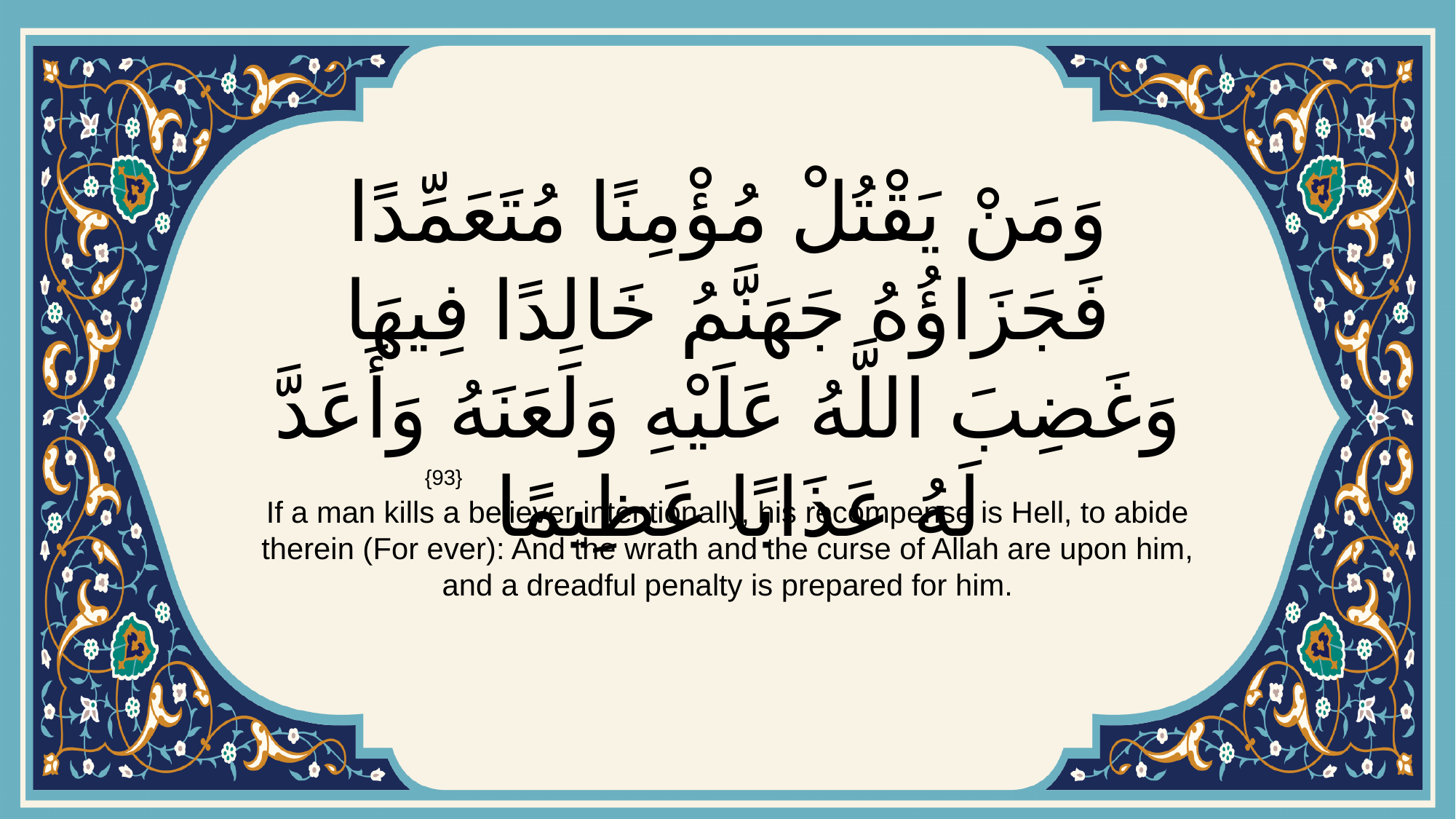

# وَمَنْ يَقْتُلْ مُؤْمِنًا مُتَعَمِّدًا فَجَزَاؤُهُ جَهَنَّمُ خَالِدًا فِيهَا وَغَضِبَ اللَّهُ عَلَيْهِ وَلَعَنَهُ وَأَعَدَّ لَهُ عَذَابًا عَظِيمًا
{93}
If a man kills a believer intentionally, his recompense is Hell, to abide therein (For ever): And the wrath and the curse of Allah are upon him, and a dreadful penalty is prepared for him.